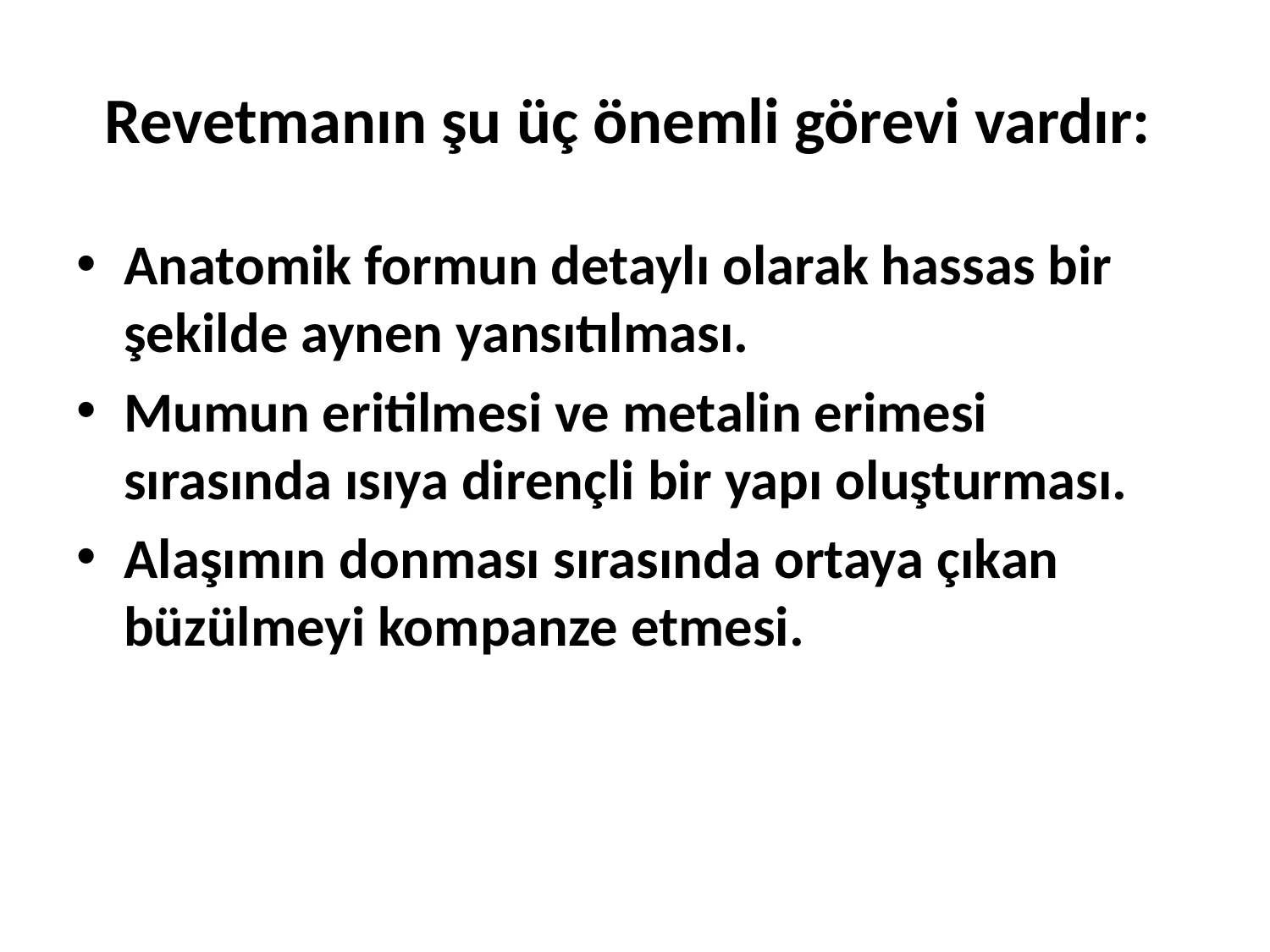

# Revetmanın şu üç önemli görevi vardır:
Anatomik formun detaylı olarak hassas bir şekilde aynen yansıtılması.
Mumun eritilmesi ve metalin erimesi sırasında ısıya dirençli bir yapı oluşturması.
Alaşımın donması sırasında ortaya çıkan büzülmeyi kompanze etmesi.